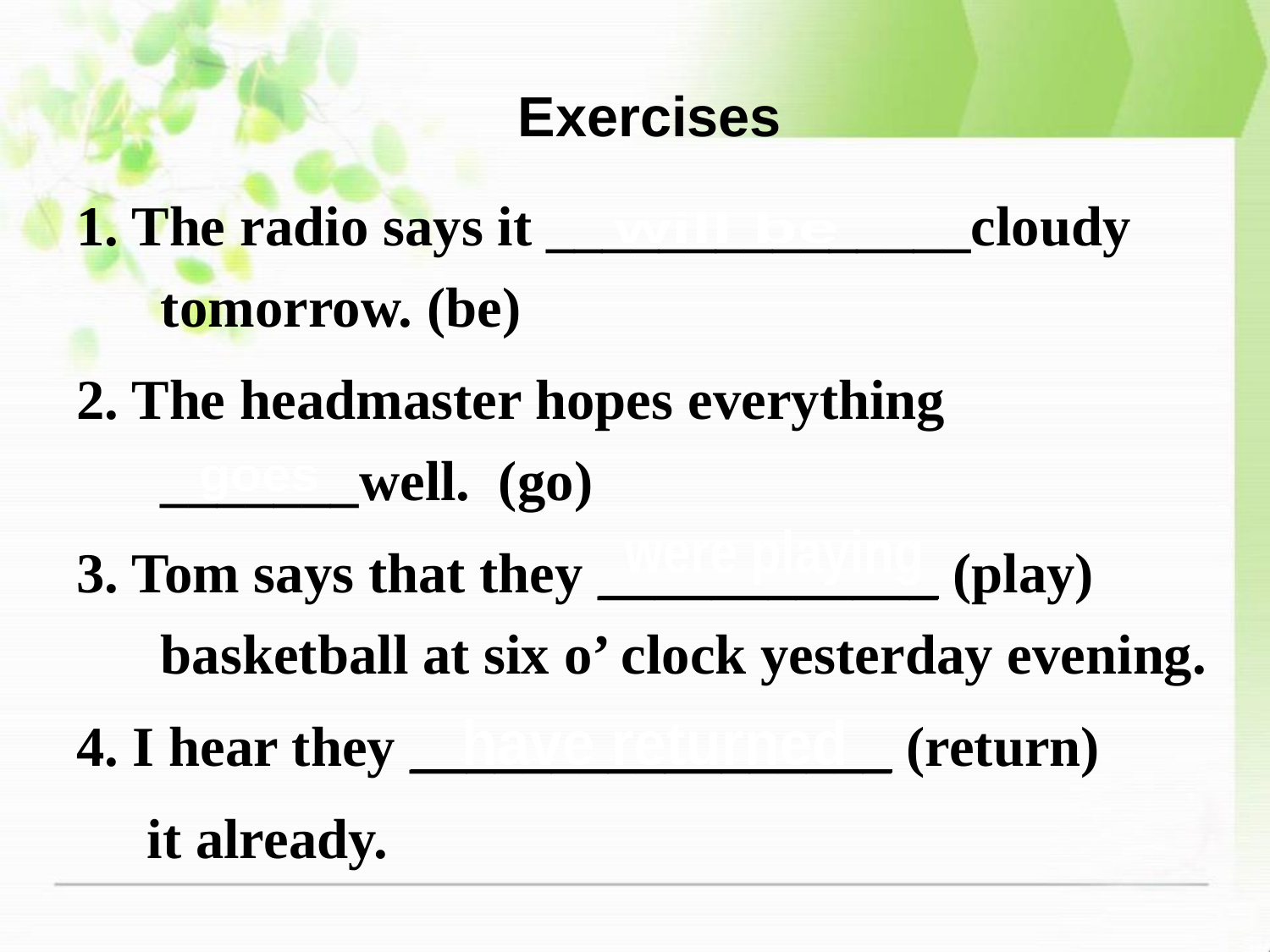

Exercises
1. The radio says it _______________cloudy tomorrow. (be)
2. The headmaster hopes everything _______well.  (go)
3. Tom says that they ____________ (play) basketball at six o’ clock yesterday evening.
4. I hear they _________________ (return)
     it already.
will be
goes
were playing
have returned